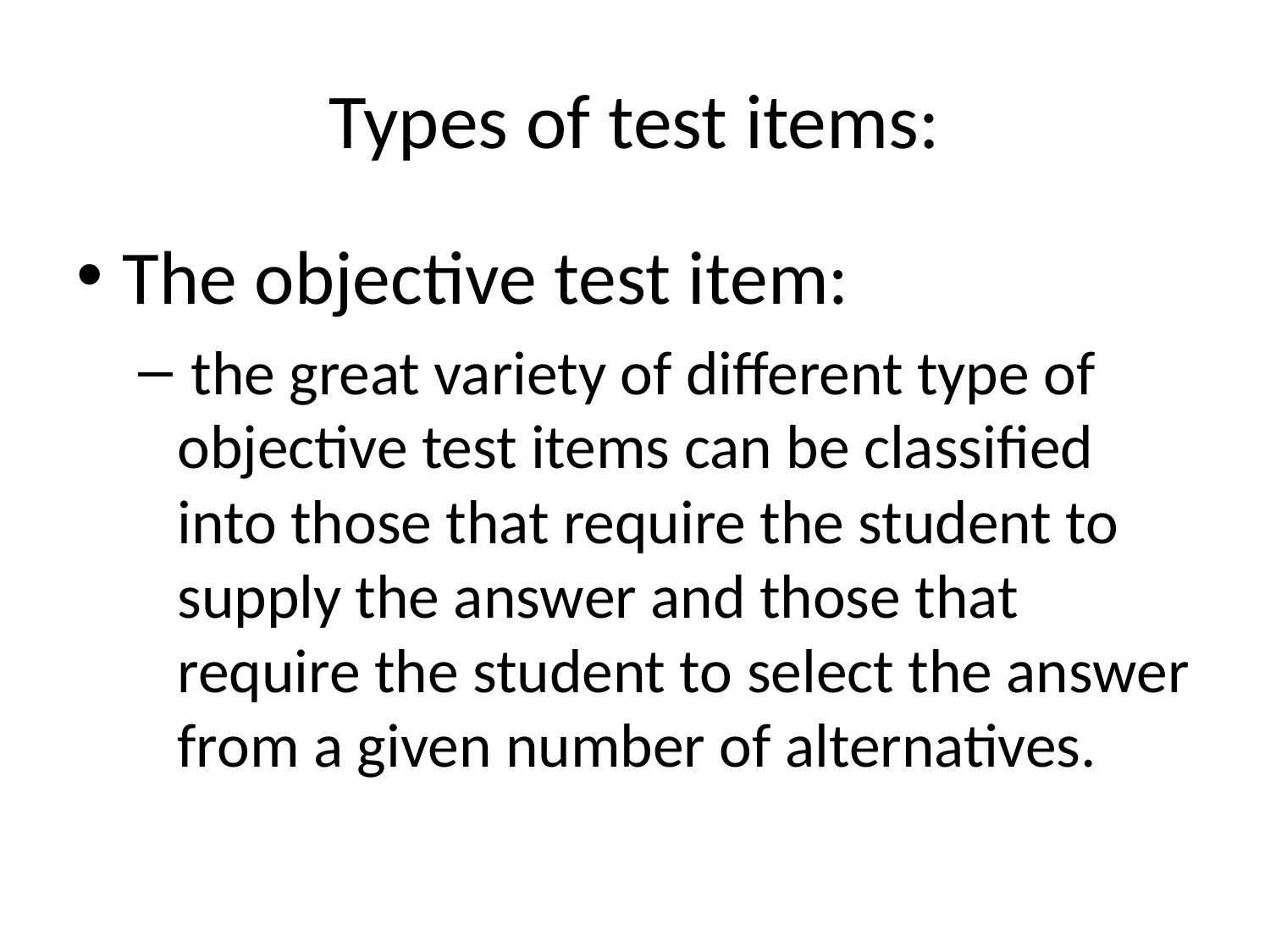

# Types of test items:
The objective test item:
 the great variety of different type of objective test items can be classified into those that require the student to supply the answer and those that require the student to select the answer from a given number of alternatives.